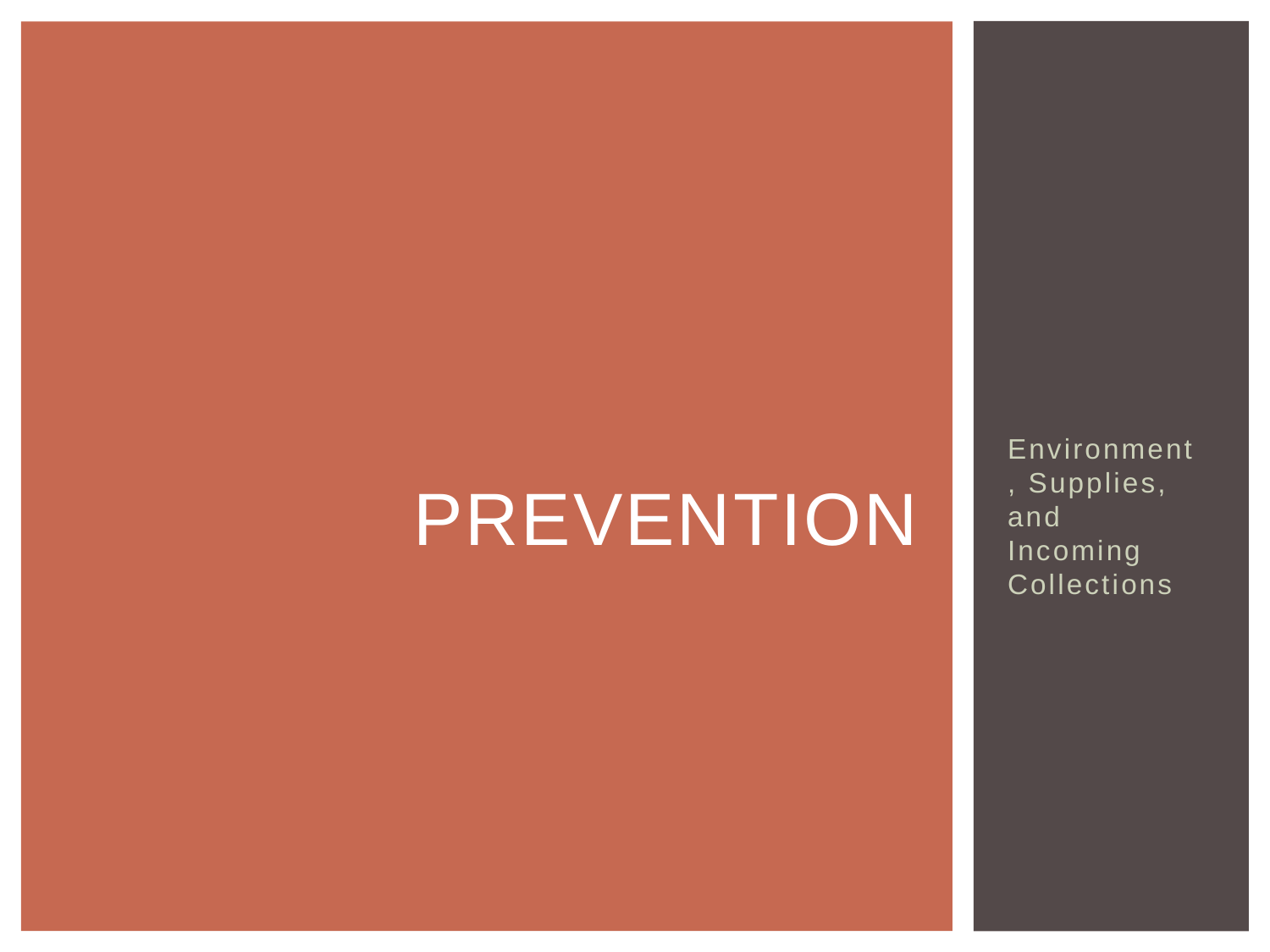

# Prevention
Environment, Supplies, and Incoming Collections